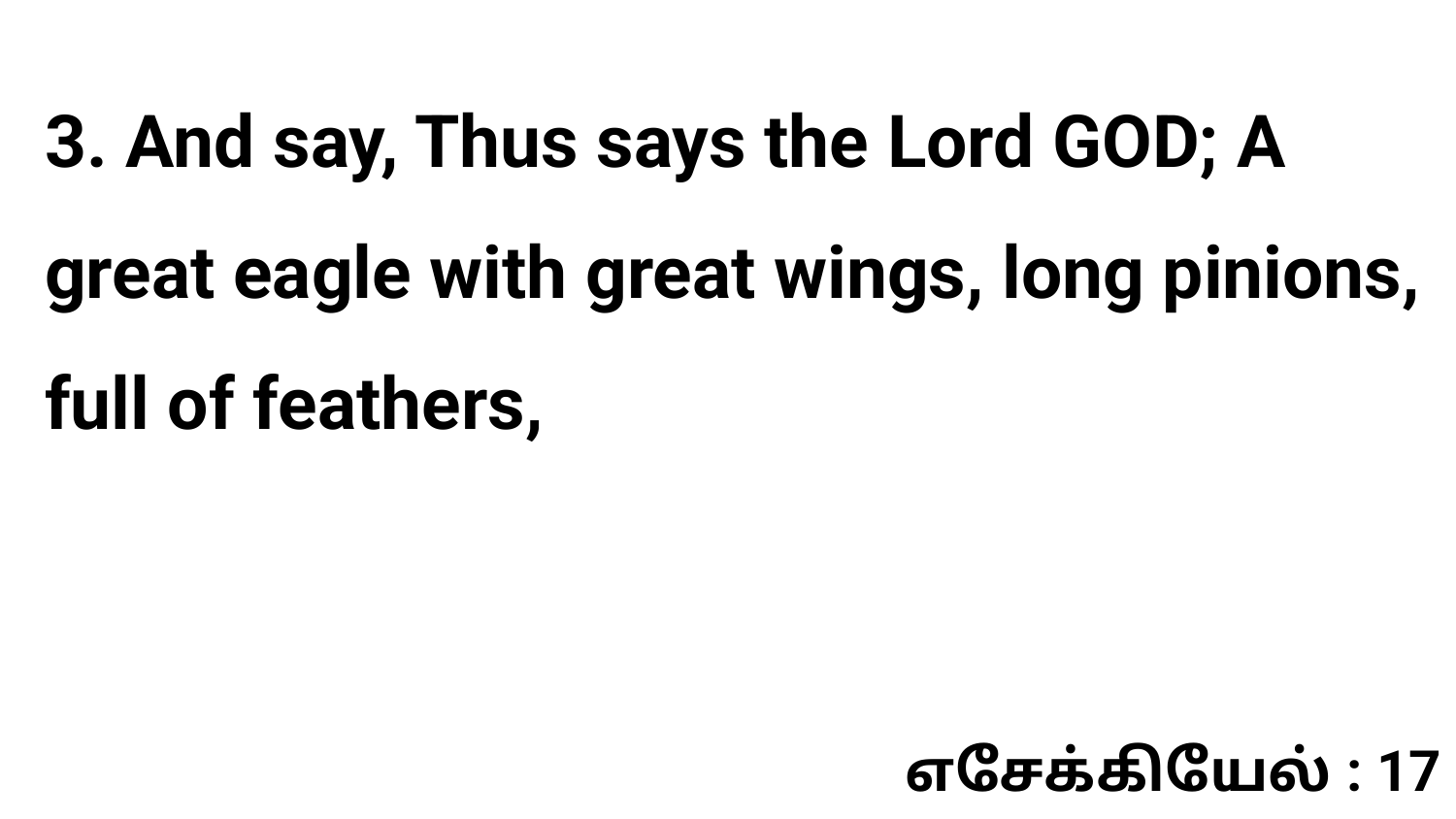

3. And say, Thus says the Lord GOD; A great eagle with great wings, long pinions, full of feathers,
எசேக்கியேல் : 17